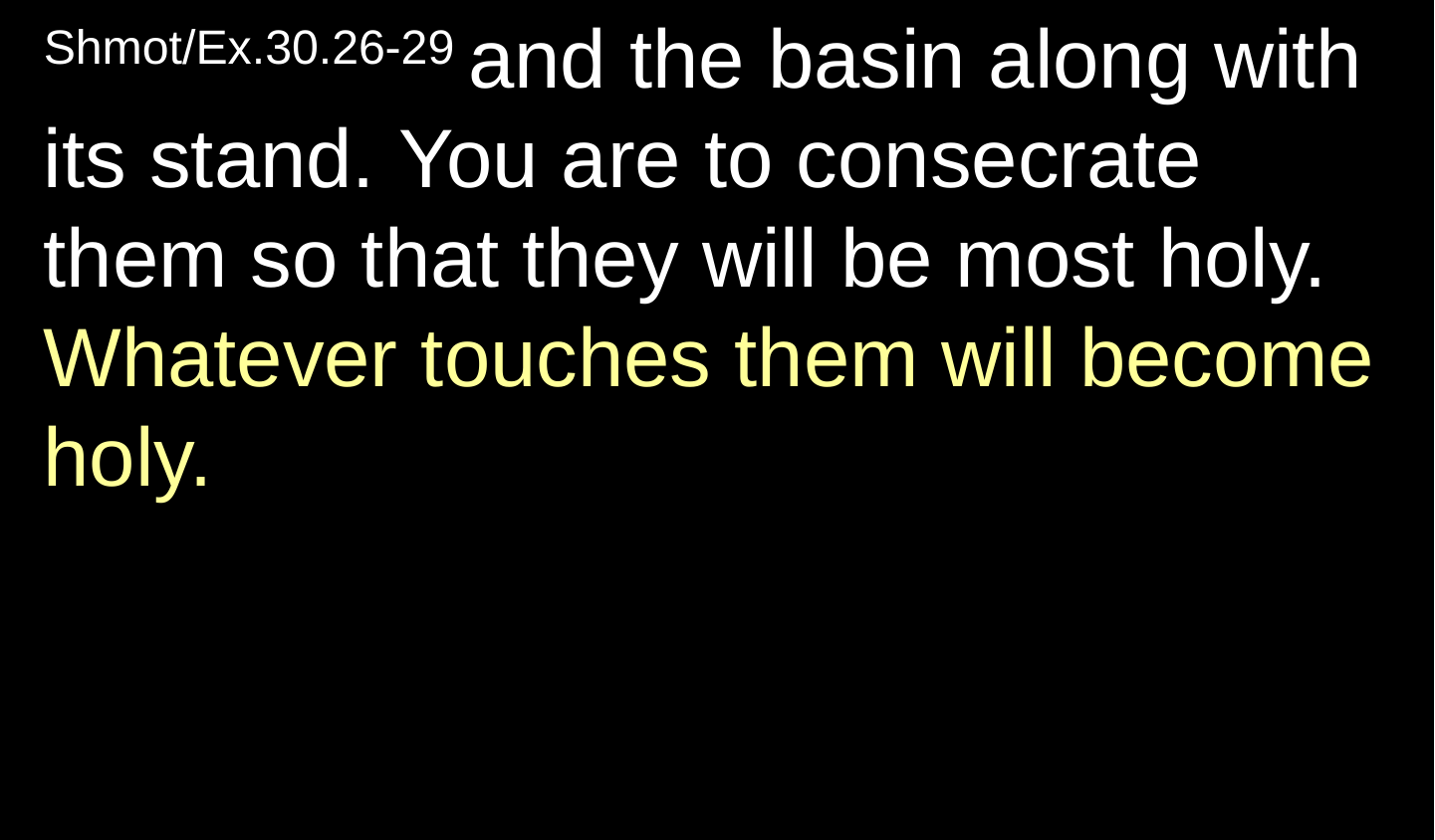

Shmot/Ex.30.26-29 and the basin along with its stand. You are to consecrate them so that they will be most holy. Whatever touches them will become holy.